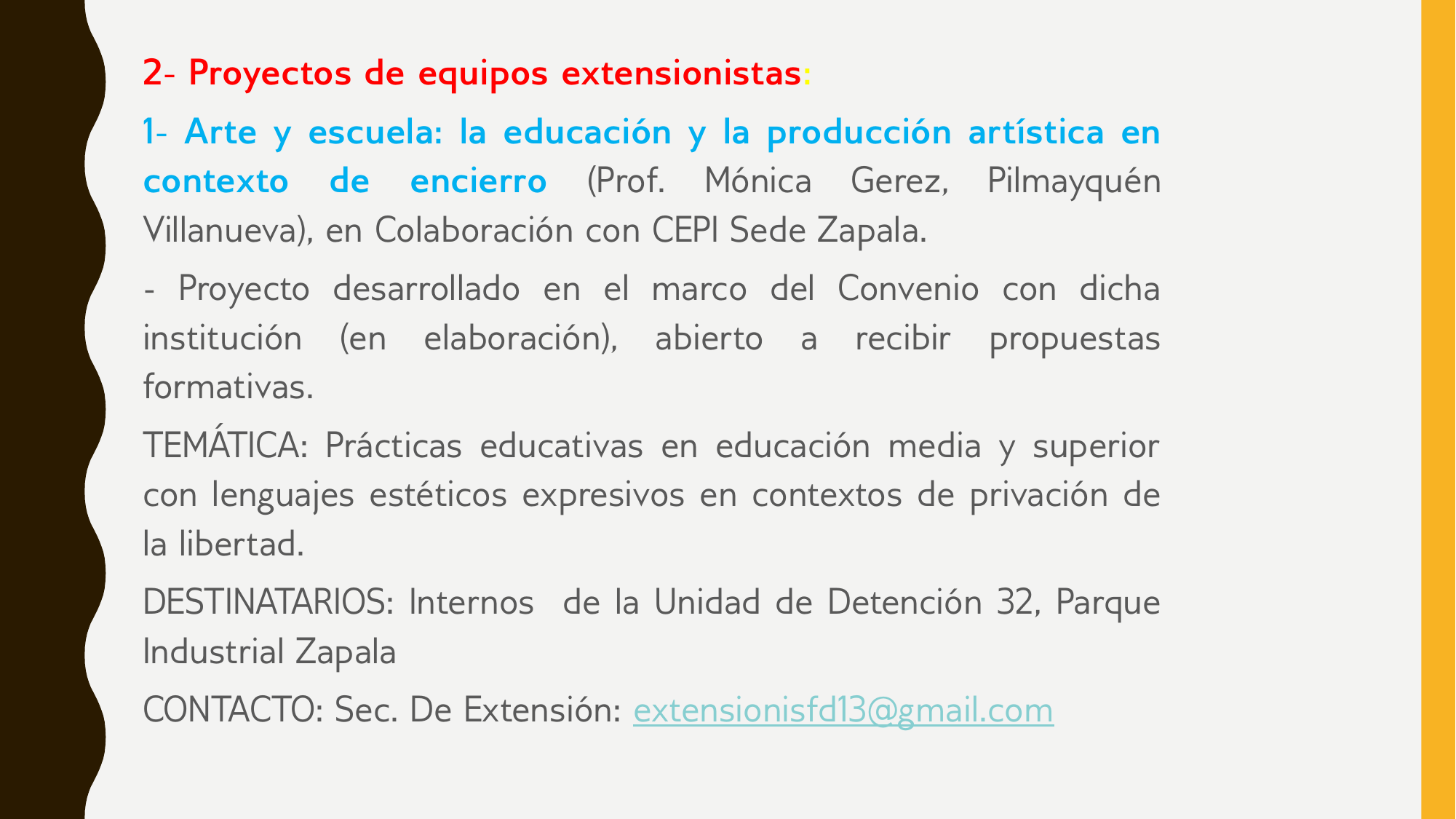

2- Proyectos de equipos extensionistas:
1- Arte y escuela: la educación y la producción artística en contexto de encierro (Prof. Mónica Gerez, Pilmayquén Villanueva), en Colaboración con CEPI Sede Zapala.
- Proyecto desarrollado en el marco del Convenio con dicha institución (en elaboración), abierto a recibir propuestas formativas.
TEMÁTICA: Prácticas educativas en educación media y superior con lenguajes estéticos expresivos en contextos de privación de la libertad.
DESTINATARIOS: Internos  de la Unidad de Detención 32, Parque Industrial Zapala
CONTACTO: Sec. De Extensión: extensionisfd13@gmail.com